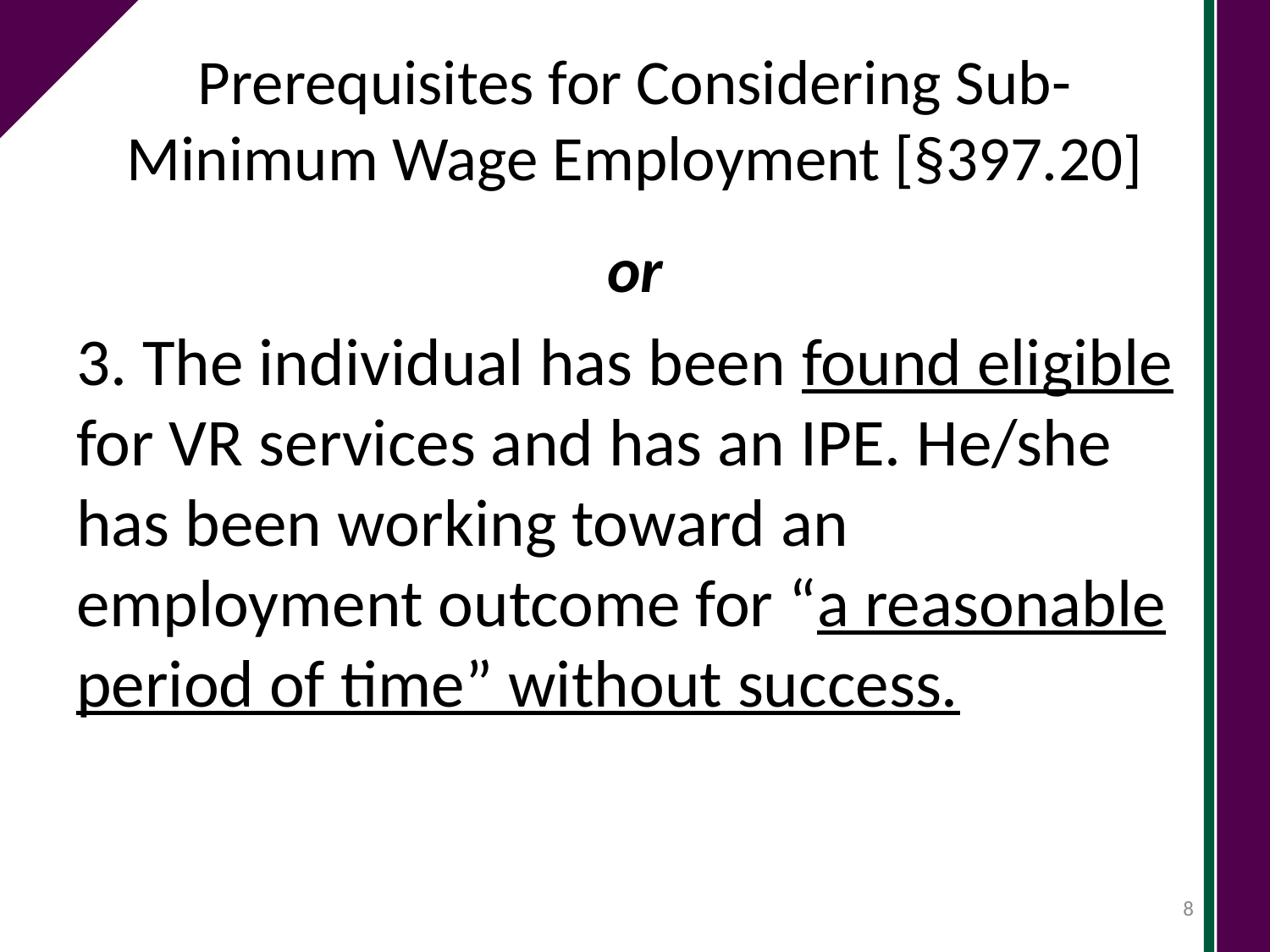

# Prerequisites for Considering Sub-Minimum Wage Employment [§397.20]
or
3. The individual has been found eligible for VR services and has an IPE. He/she has been working toward an employment outcome for “a reasonable period of time” without success.

8